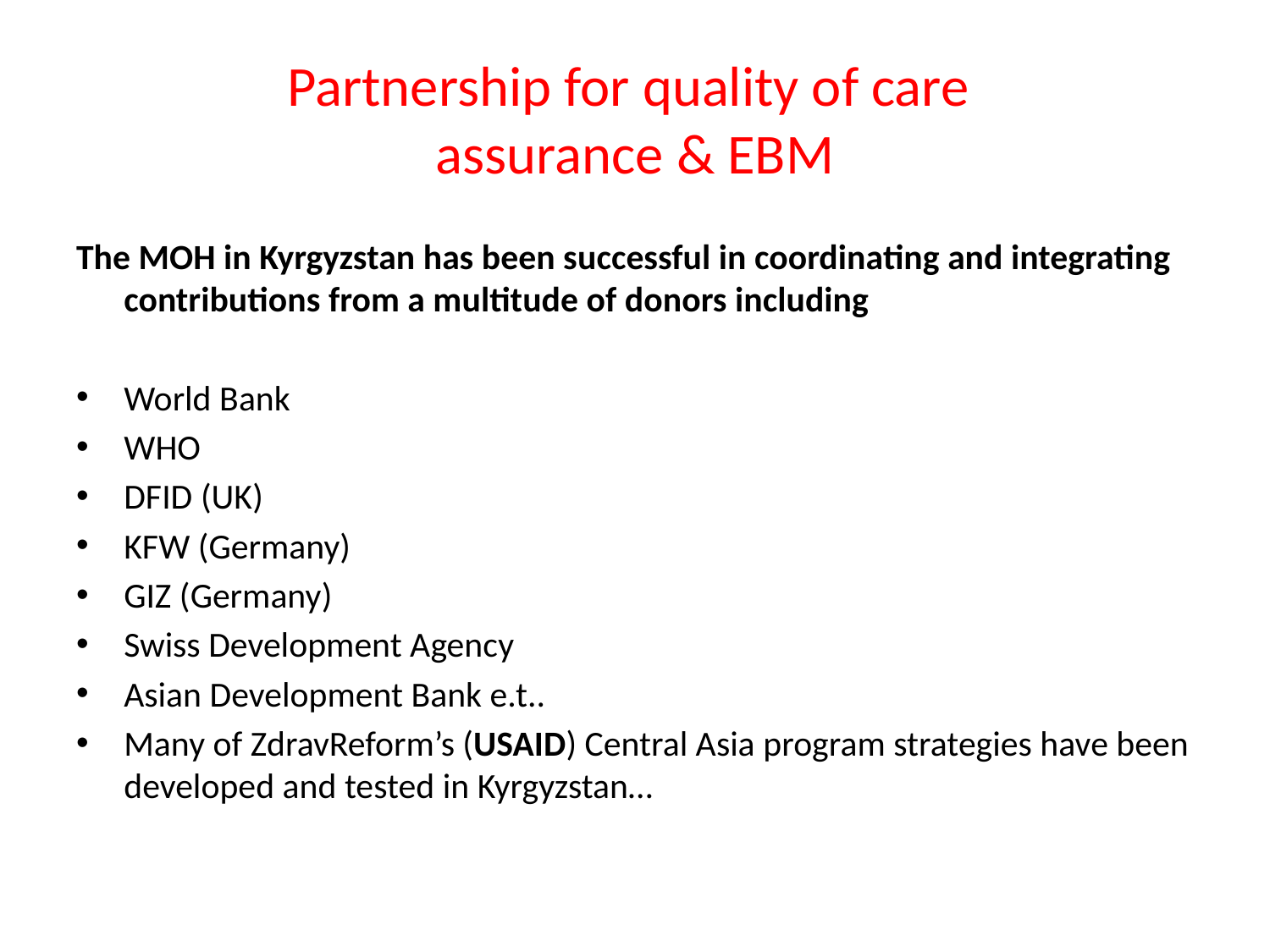

# Partnership for quality of care assurance & EBM

The MOH in Kyrgyzstan has been successful in coordinating and integrating contributions from a multitude of donors including

World Bank
WHO
DFID (UK)
KFW (Germany)
GIZ (Germany)
Swiss Development Agency
Asian Development Bank e.t..
Many of ZdravReform’s (USAID) Central Asia program strategies have been developed and tested in Kyrgyzstan…